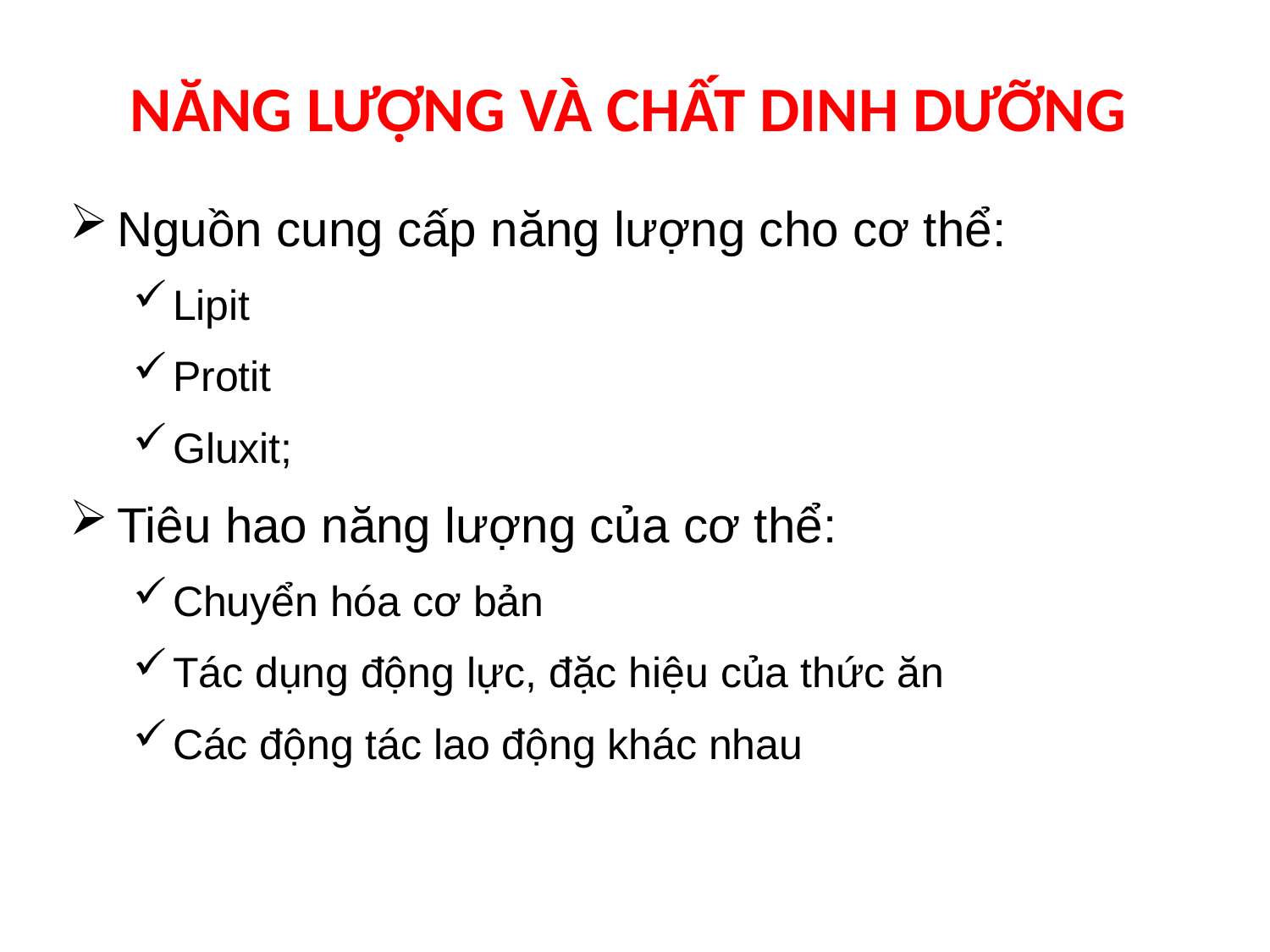

# NĂNG LƯỢNG VÀ CHẤT DINH DƯỠNG
Nguồn cung cấp năng lượng cho cơ thể:
Lipit
Protit
Gluxit;
Tiêu hao năng lượng của cơ thể:
Chuyển hóa cơ bản
Tác dụng động lực, đặc hiệu của thức ăn
Các động tác lao động khác nhau